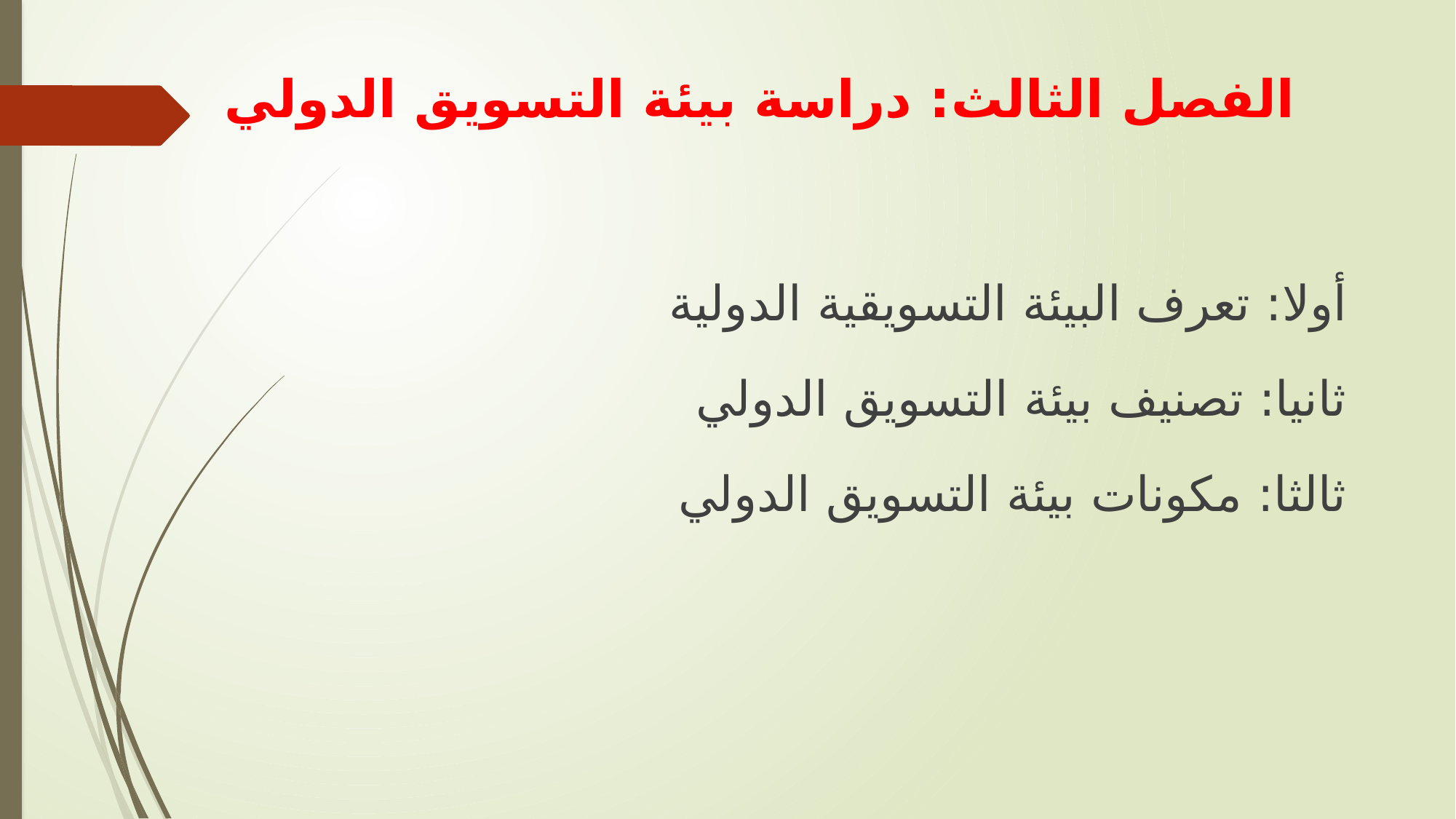

# الفصل الثالث: دراسة بيئة التسويق الدولي

أولا: تعرف البيئة التسويقية الدولية
ثانيا: تصنيف بيئة التسويق الدولي
ثالثا: مكونات بيئة التسويق الدولي